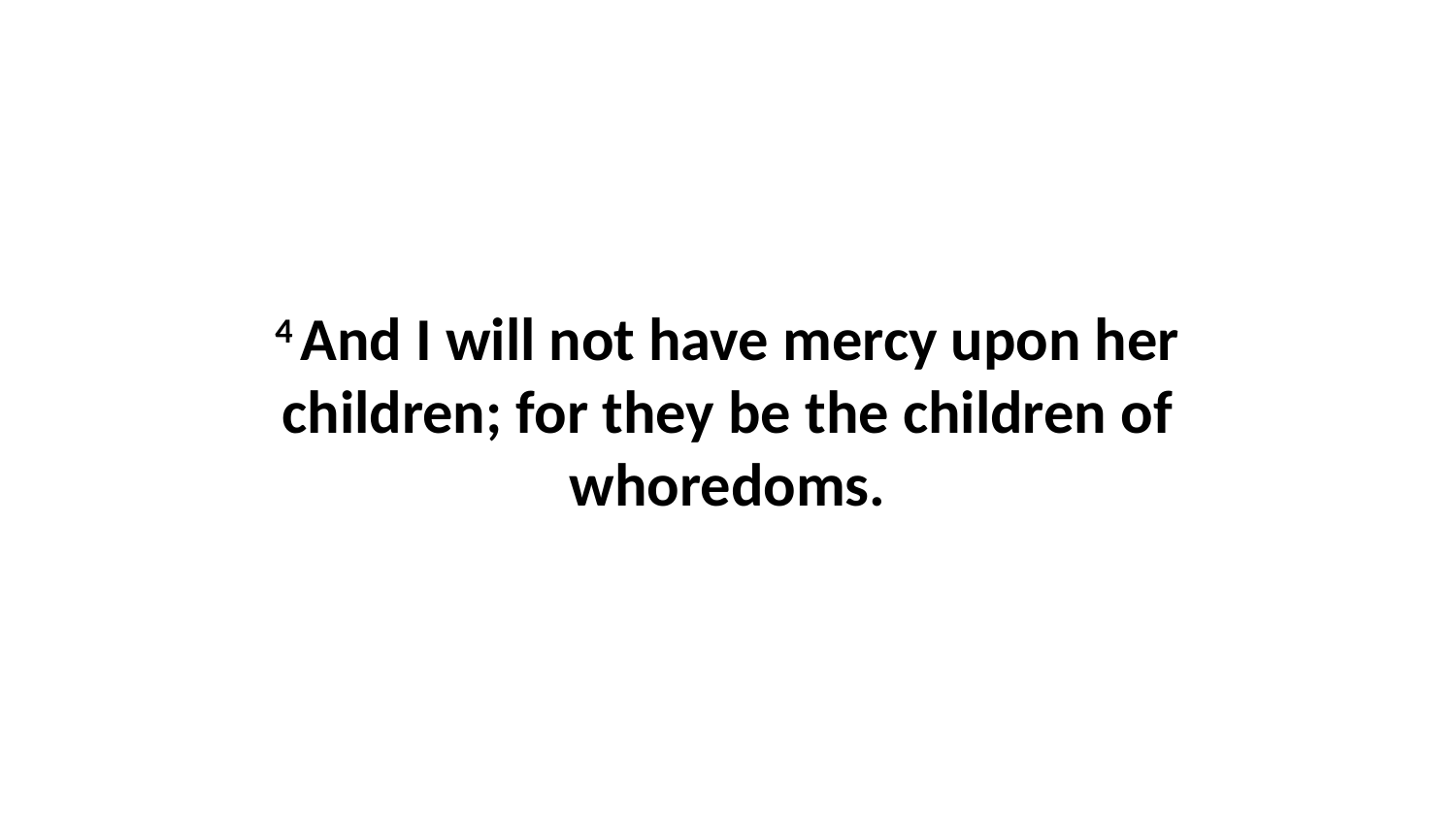

4 And I will not have mercy upon her children; for they be the children of whoredoms.